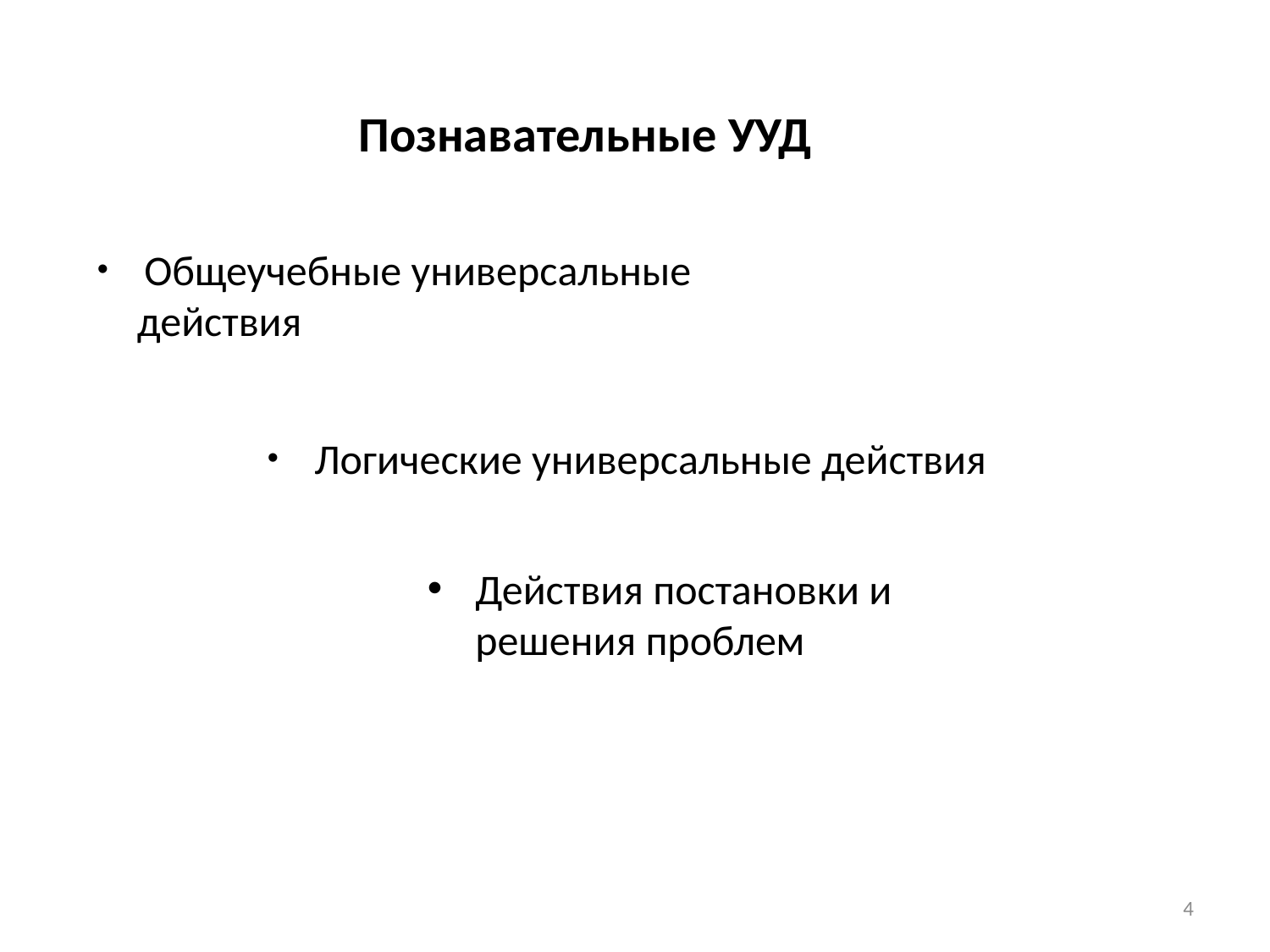

Познавательные УУД
 Общеучебные универсальные действия
 Логические универсальные действия
Действия постановки и решения проблем
4